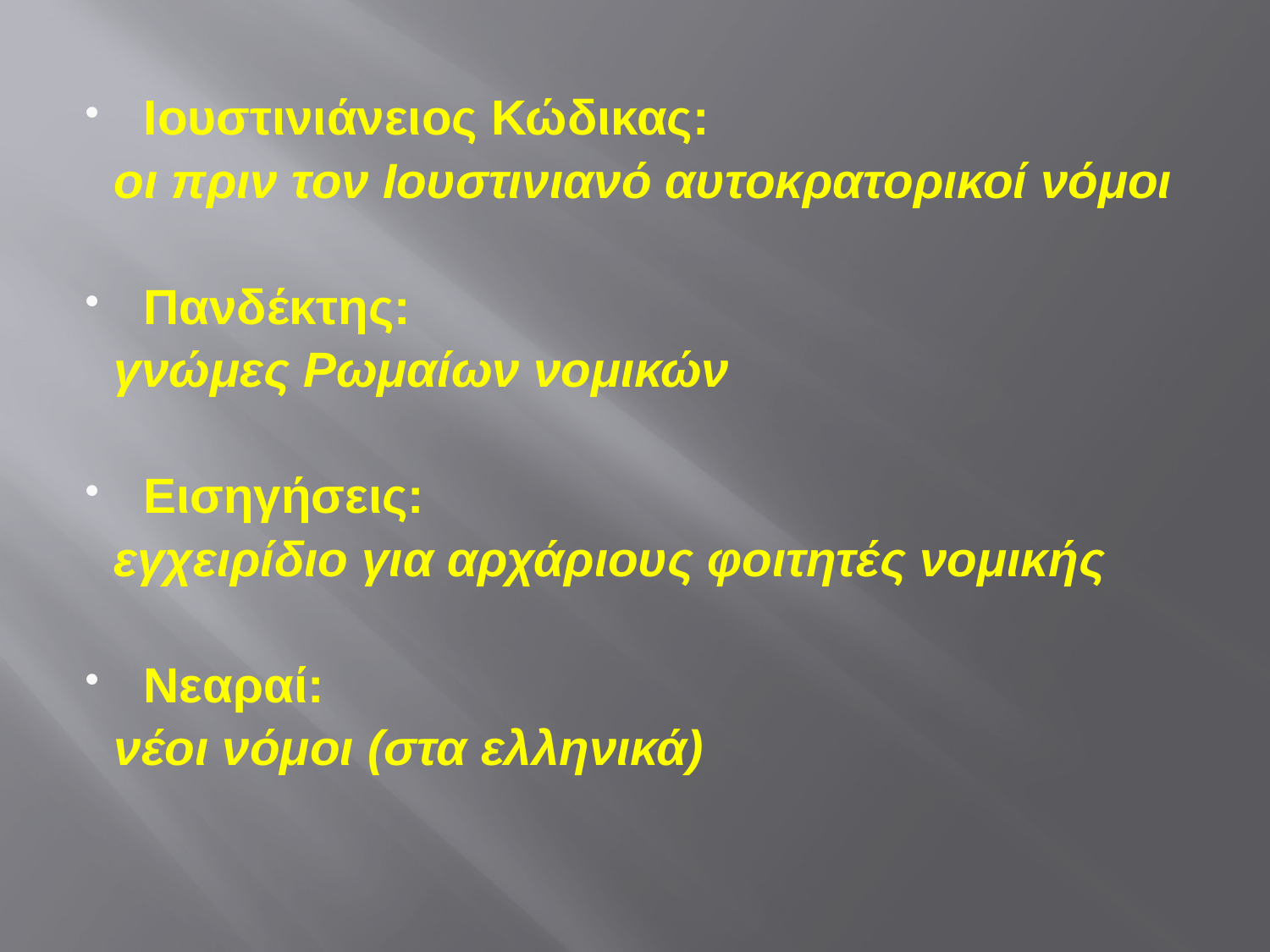

Ιουστινιάνειος Κώδικας:
  οι πριν τον Ιουστινιανό αυτοκρατορικοί νόμοι

Πανδέκτης:
  γνώμες Ρωμαίων νομικών

Εισηγήσεις:
  εγχειρίδιο για αρχάριους φοιτητές νομικής

Νεαραί:
  νέοι νόμοι (στα ελληνικά)